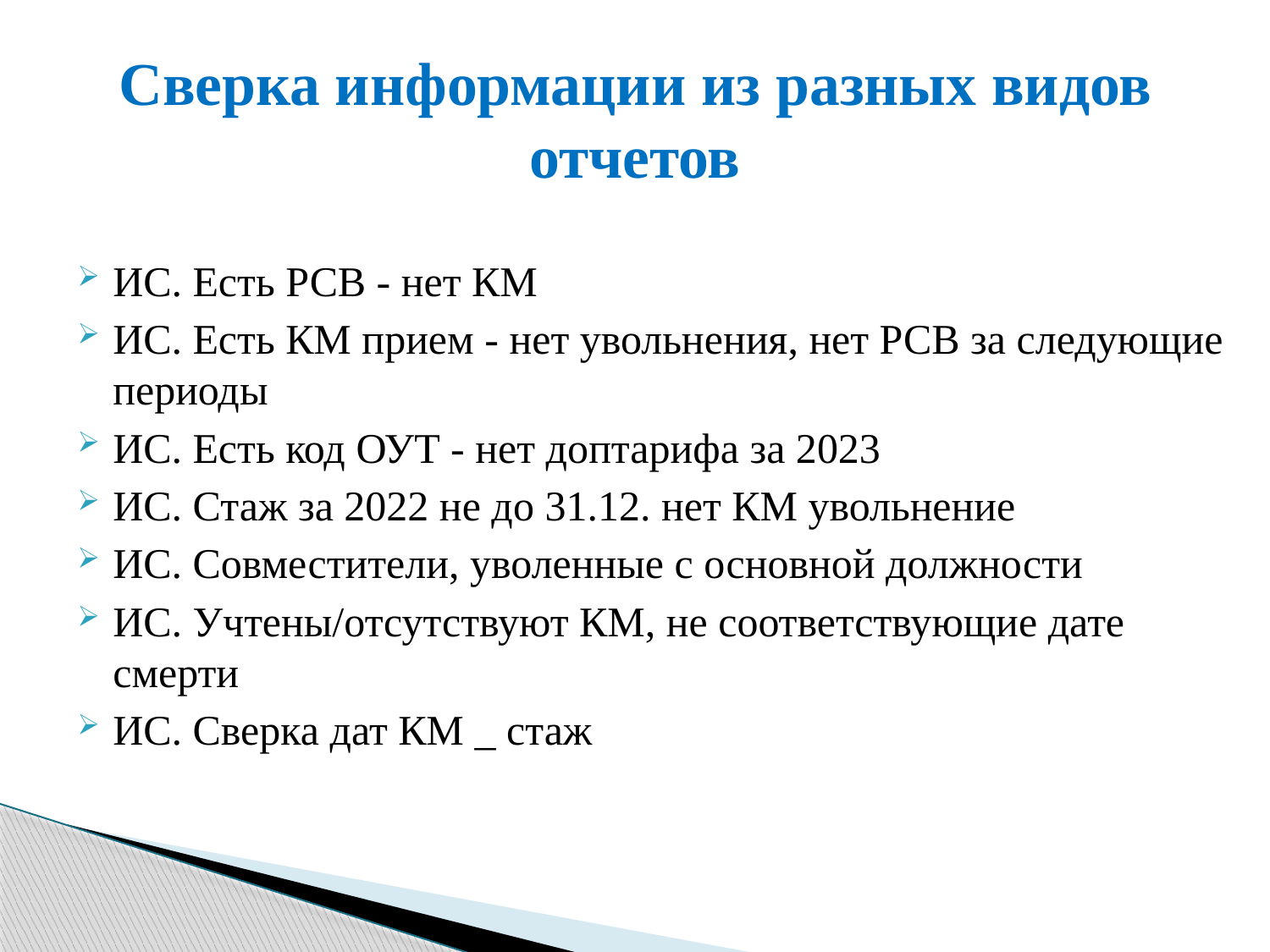

# Сверка информации из разных видов отчетов
ИС. Есть РСВ - нет КМ
ИС. Есть КМ прием - нет увольнения, нет РСВ за следующие периоды
ИС. Есть код ОУТ - нет доптарифа за 2023
ИС. Стаж за 2022 не до 31.12. нет КМ увольнение
ИС. Совместители, уволенные с основной должности
ИС. Учтены/отсутствуют КМ, не соответствующие дате смерти
ИС. Сверка дат КМ _ стаж